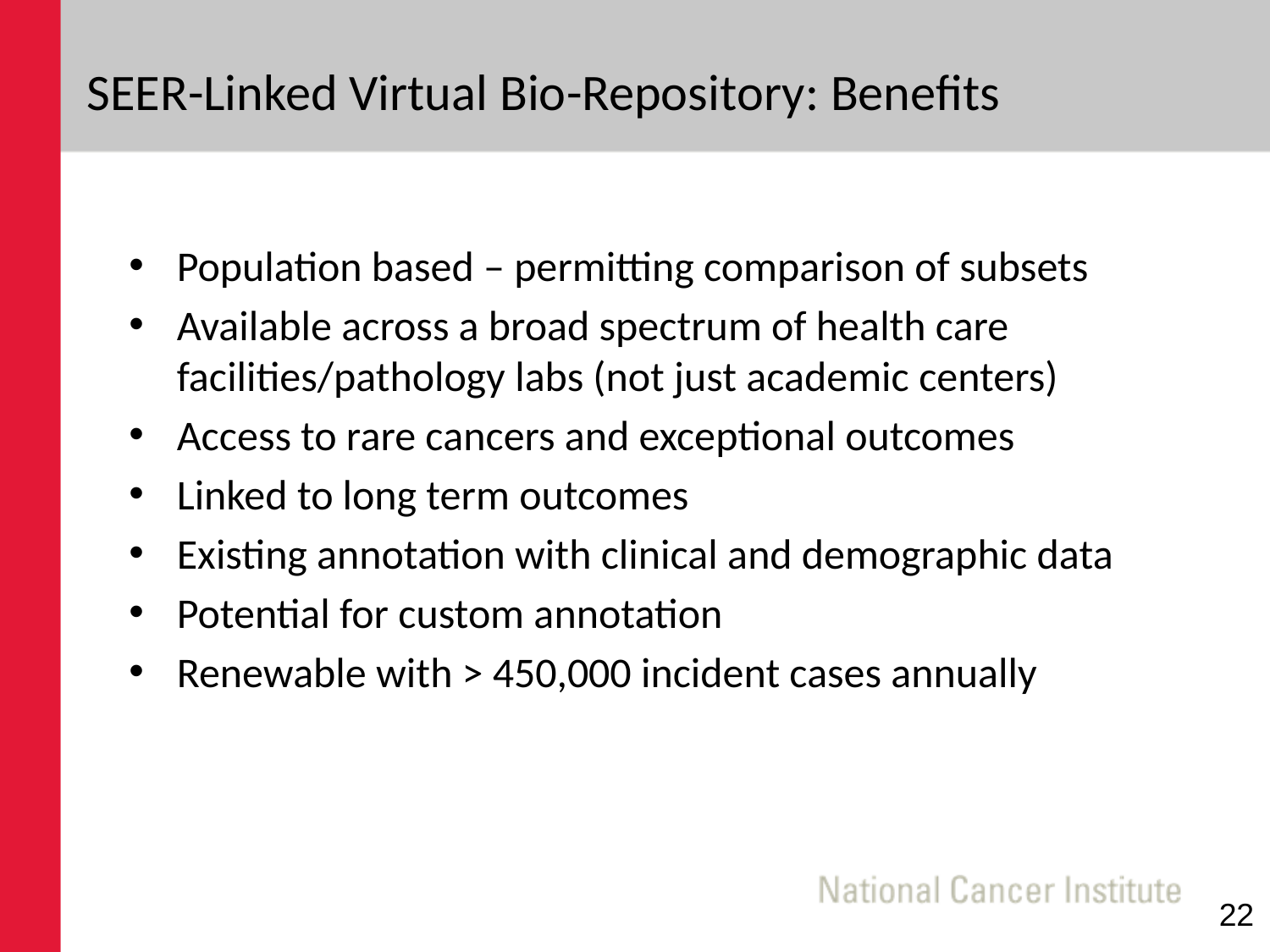

# SEER-Linked Virtual Bio-Repository: Benefits
Population based – permitting comparison of subsets
Available across a broad spectrum of health care facilities/pathology labs (not just academic centers)
Access to rare cancers and exceptional outcomes
Linked to long term outcomes
Existing annotation with clinical and demographic data
Potential for custom annotation
Renewable with > 450,000 incident cases annually

22